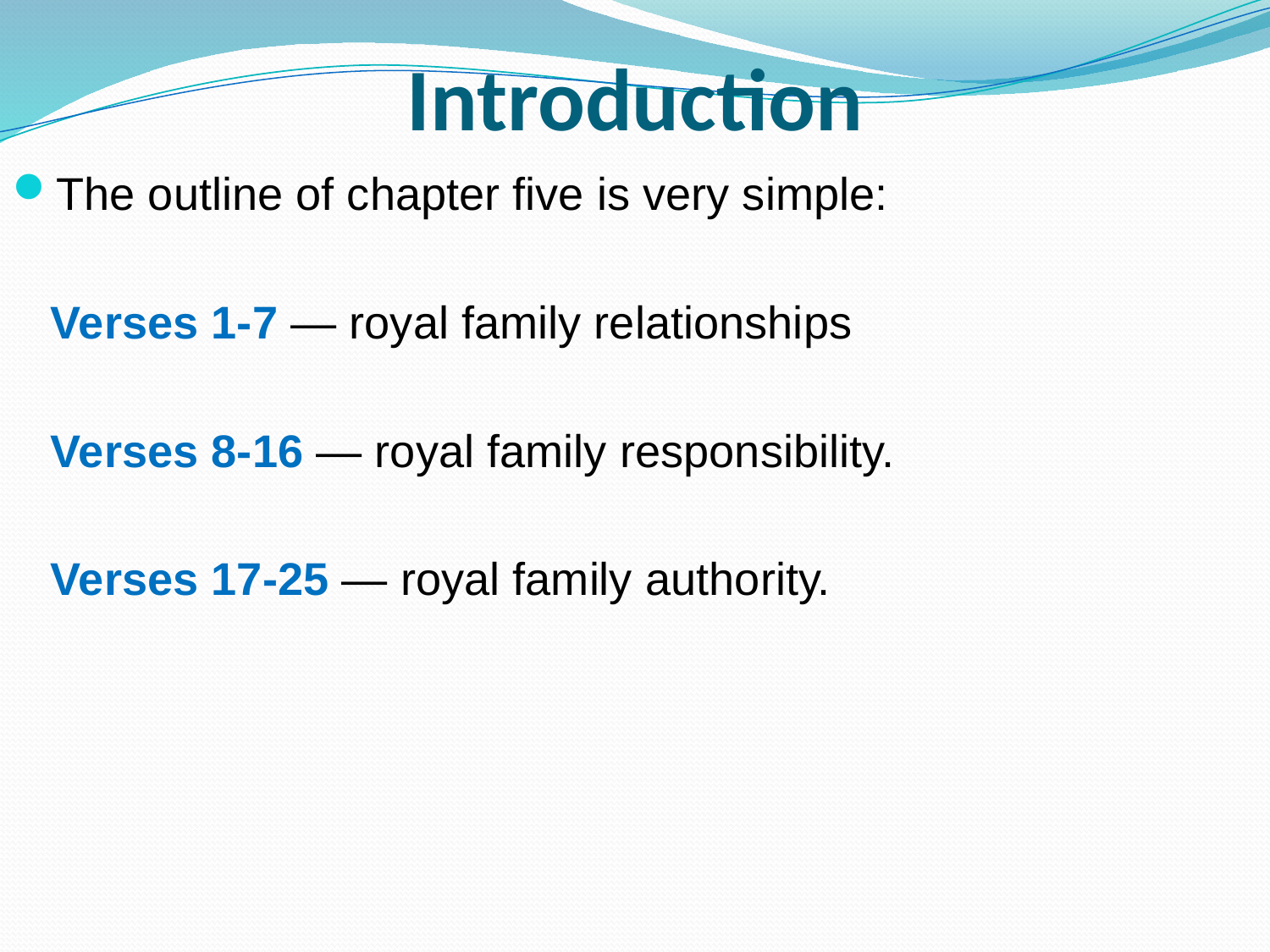

# Introduction
The outline of chapter five is very simple:

   Verses 1-7 — royal family relationships

	Verses 8-16 — royal family responsibility.

	Verses 17-25 — royal family authority.